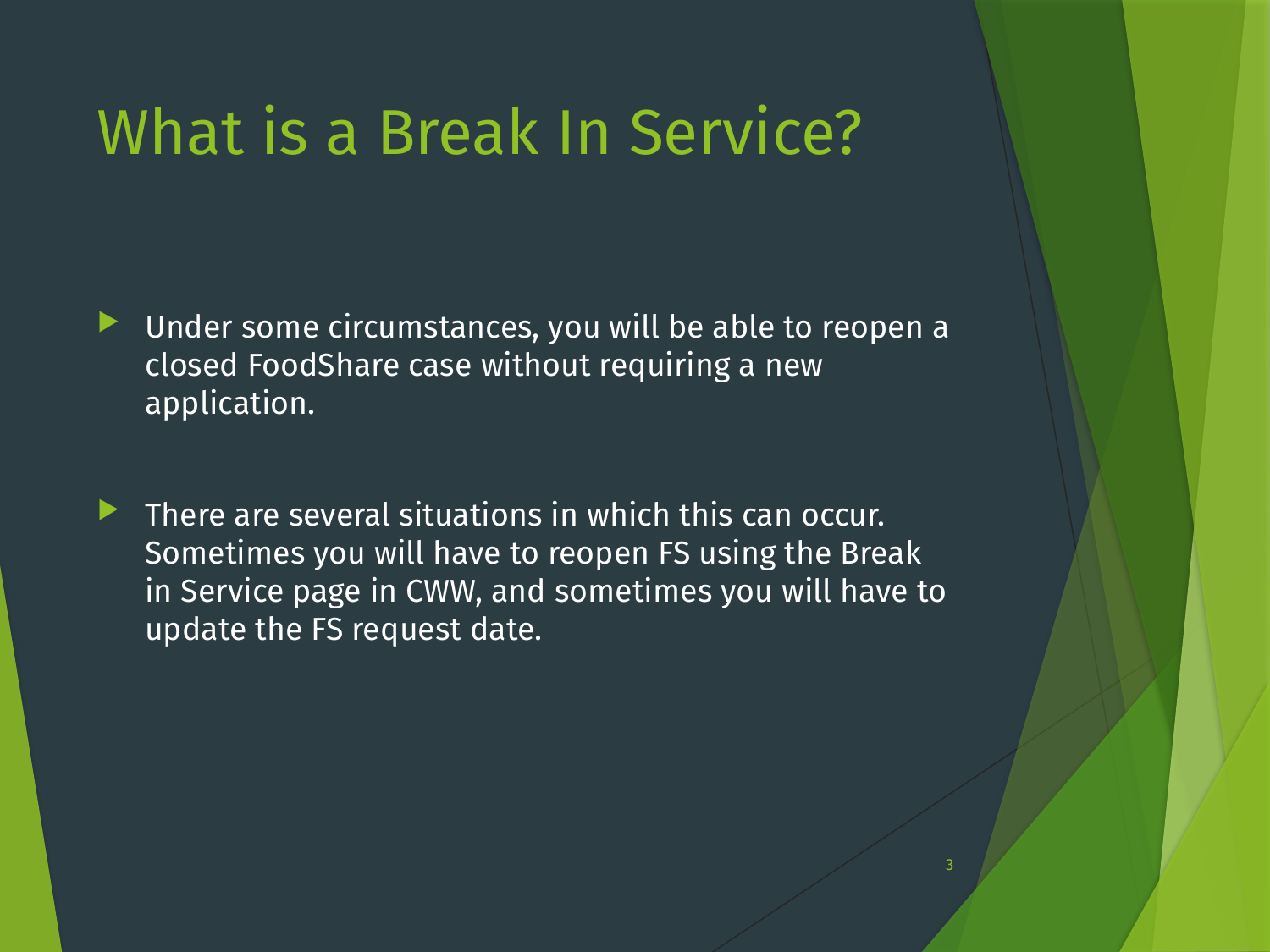

# What is a Break In Service?
Under some circumstances, you will be able to reopen a closed FoodShare case without requiring a new application.

There are several situations in which this can occur. Sometimes you will have to reopen FS using the Break in Service page in CWW, and sometimes you will have to update the FS request date.

3